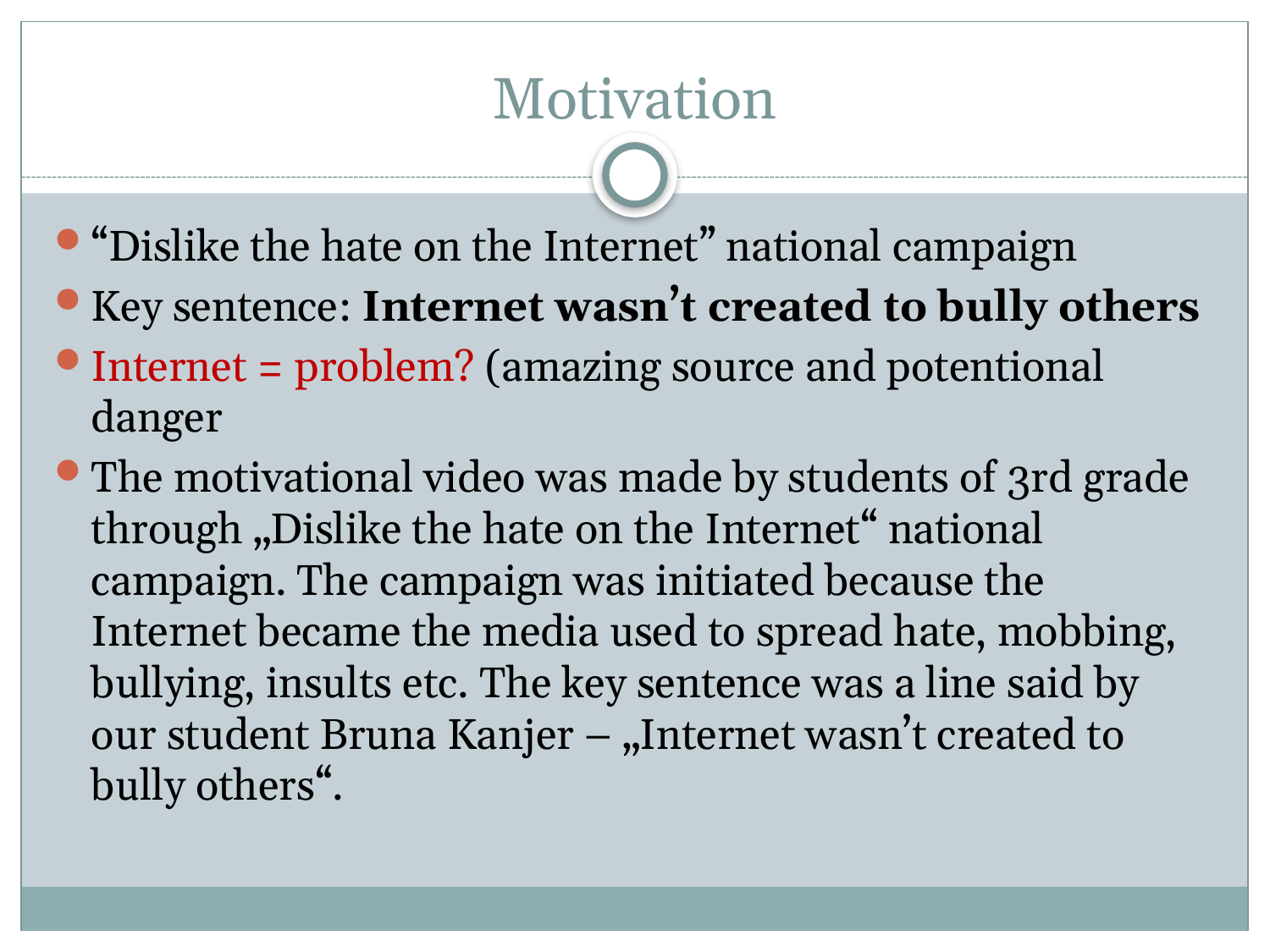

# Motivation
“Dislike the hate on the Internet” national campaign
Key sentence: Internet wasn’t created to bully others
Internet = problem? (amazing source and potentional danger
The motivational video was made by students of 3rd grade through „Dislike the hate on the Internet“ national campaign. The campaign was initiated because the Internet became the media used to spread hate, mobbing, bullying, insults etc. The key sentence was a line said by our student Bruna Kanjer – „Internet wasn’t created to bully others“.